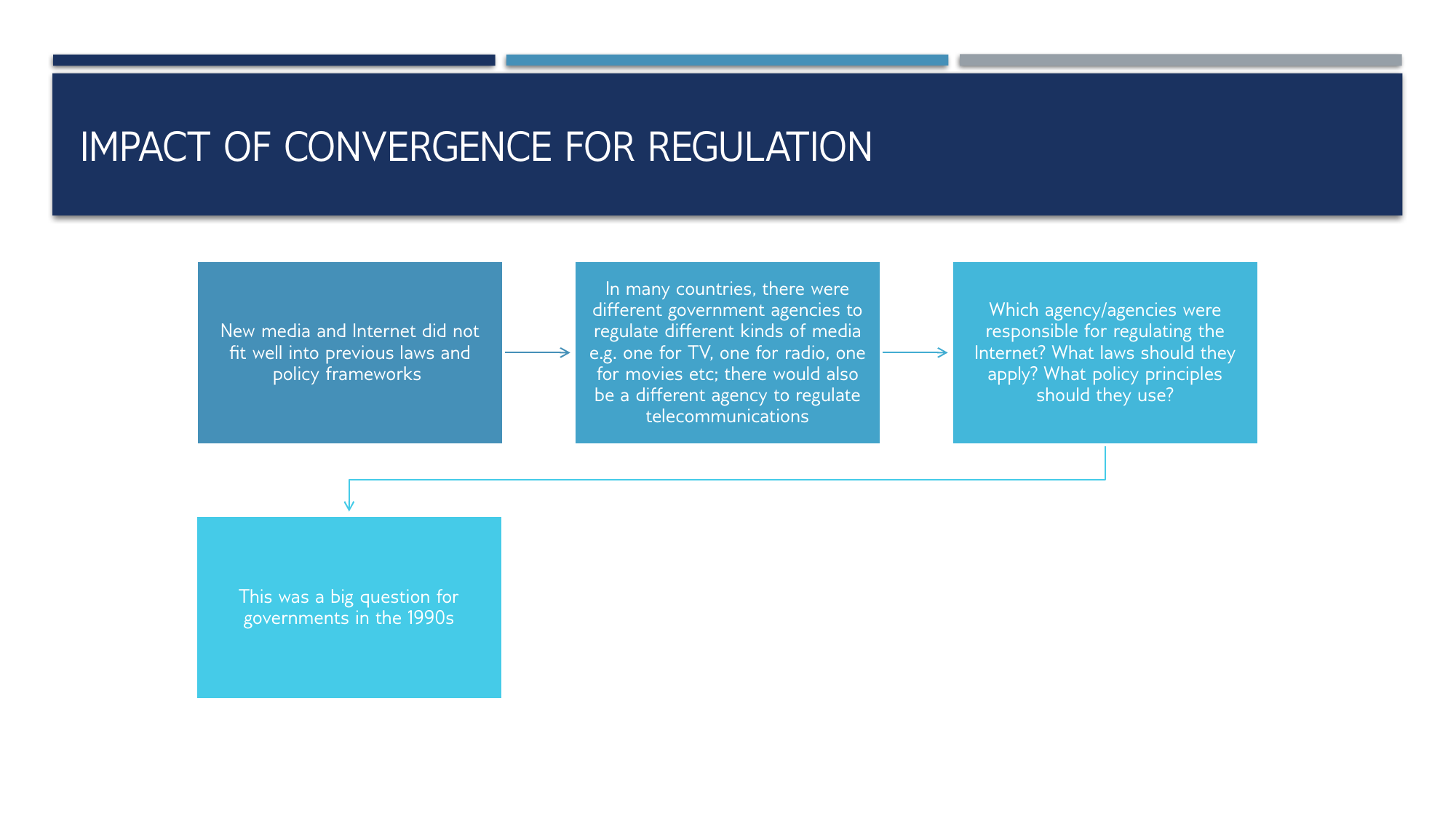

# Impact of convergence for regulation

New media and Internet did not fit well into previous laws and policy frameworks

In many countries, there were different government agencies to regulate different kinds of media e.g. one for TV, one for radio, one for movies etc; there would also be a different agency to regulate telecommunications

Which agency/agencies were responsible for regulating the Internet? What laws should they apply? What policy principles should they use?
This was a big question for governments in the 1990s